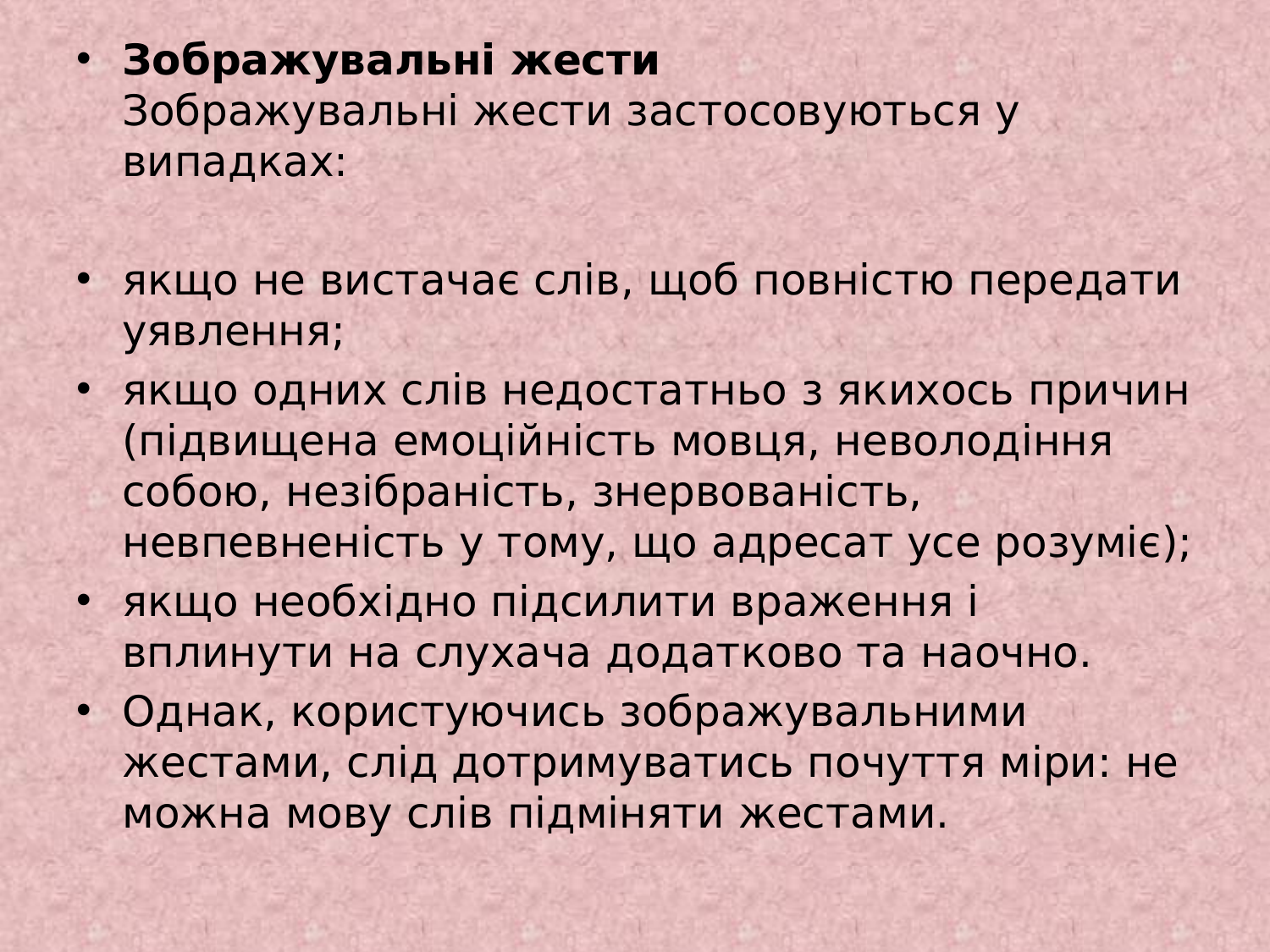

Зображувальні жести
Зображувальні жести застосовуються у випадках:

якщо не вистачає слів, щоб повністю передати уявлення;
якщо одних слів недостатньо з якихось причин (підвищена емоційність мовця, неволодіння собою, незібраність, знервованість, невпевненість у тому, що адресат усе розуміє);
якщо необхідно підсилити враження і вплинути на слухача додатково та наочно.
Однак, користуючись зображувальними жестами, слід дотримуватись почуття міри: не можна мову слів підміняти жестами.